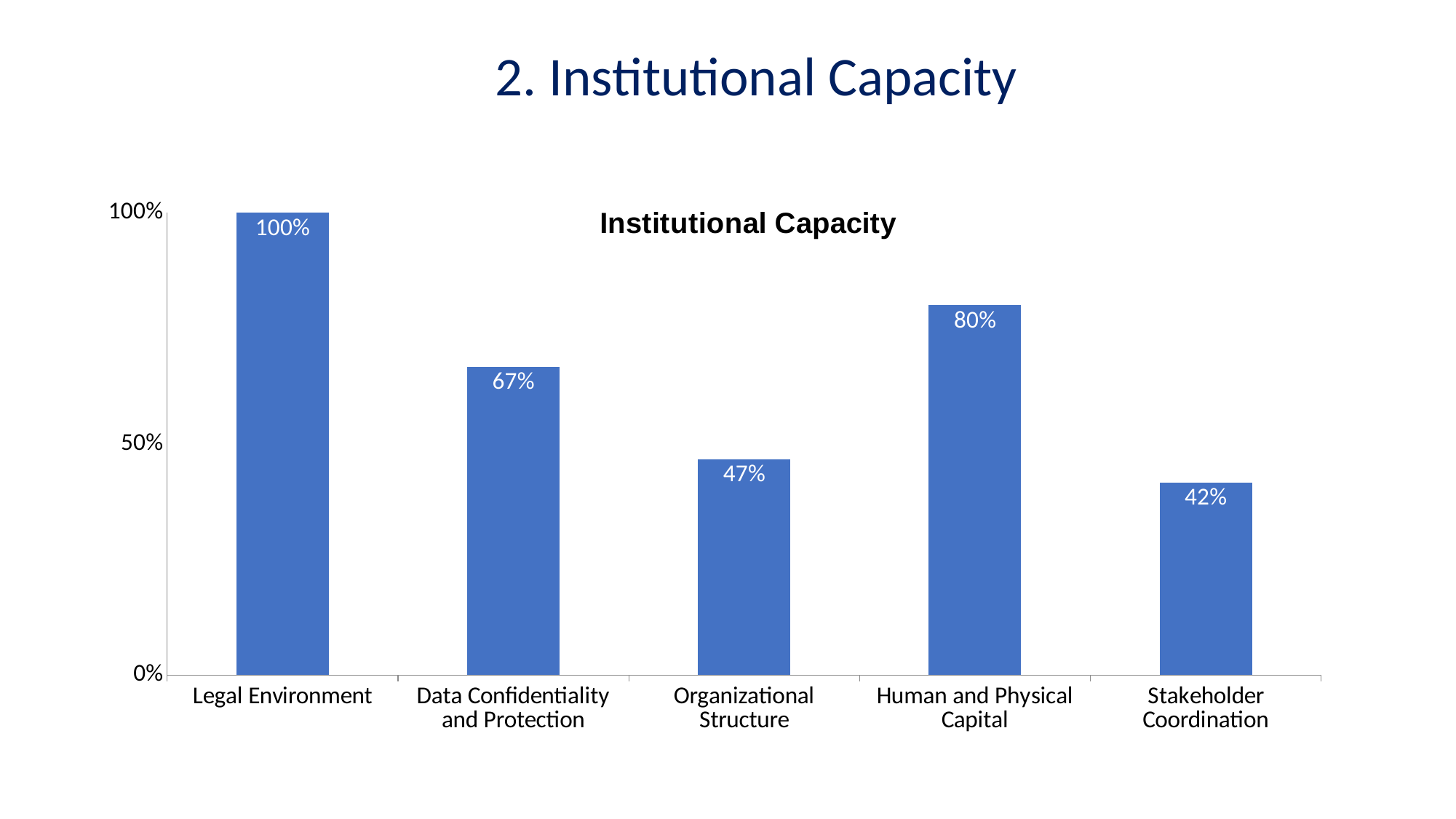

# 2. Institutional Capacity

### Chart: Institutional Capacity

| Category |  |
|---|---|
| Legal Environment | 1.0 |
| Data Confidentiality and Protection | 0.6666666666666666 |
| Organizational Structure | 0.4666666666666667 |
| Human and Physical Capital | 0.8 |
| Stakeholder Coordination | 0.4166666666666667 |